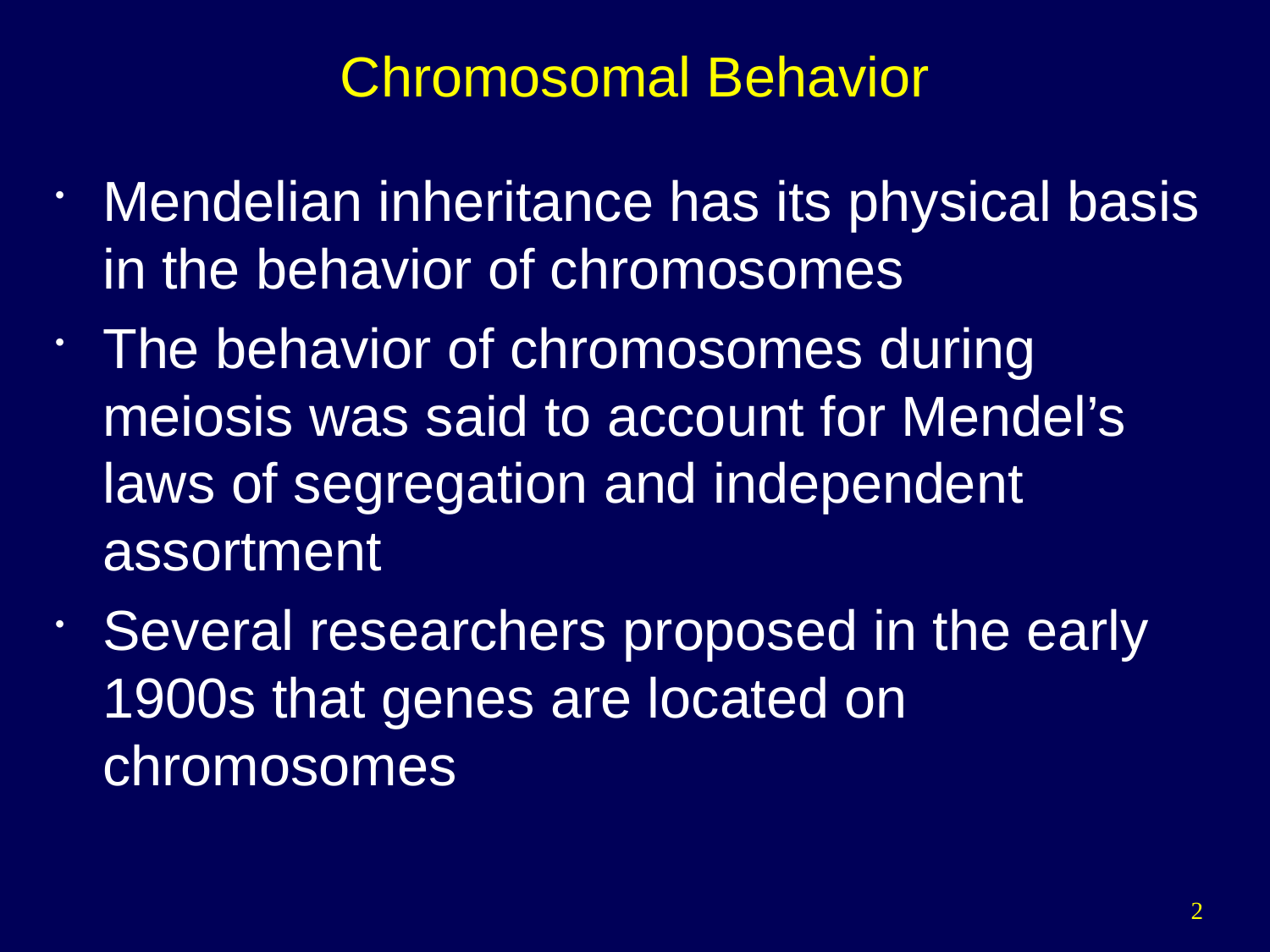

# Chromosomal Behavior
Mendelian inheritance has its physical basis in the behavior of chromosomes
The behavior of chromosomes during meiosis was said to account for Mendel’s laws of segregation and independent assortment
Several researchers proposed in the early 1900s that genes are located on chromosomes